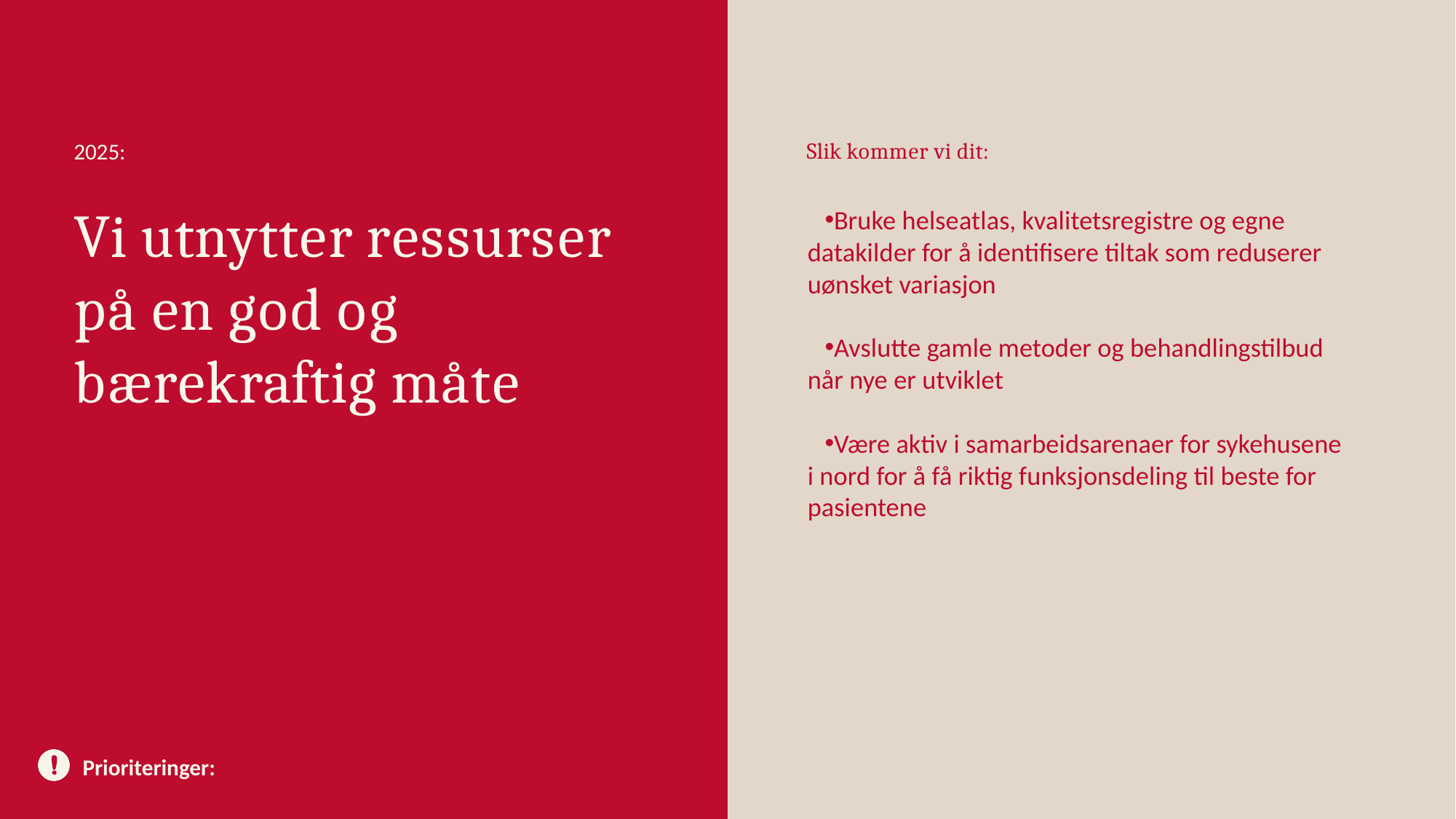

# Vi utnytter ressurser på en god og bærekraftig måte
Bruke helseatlas, kvalitetsregistre og egne datakilder for å identifisere tiltak som reduserer uønsket variasjon
Avslutte gamle metoder og behandlingstilbud når nye er utviklet
Være aktiv i samarbeidsarenaer for sykehusene i nord for å få riktig funksjonsdeling til beste for pasientene